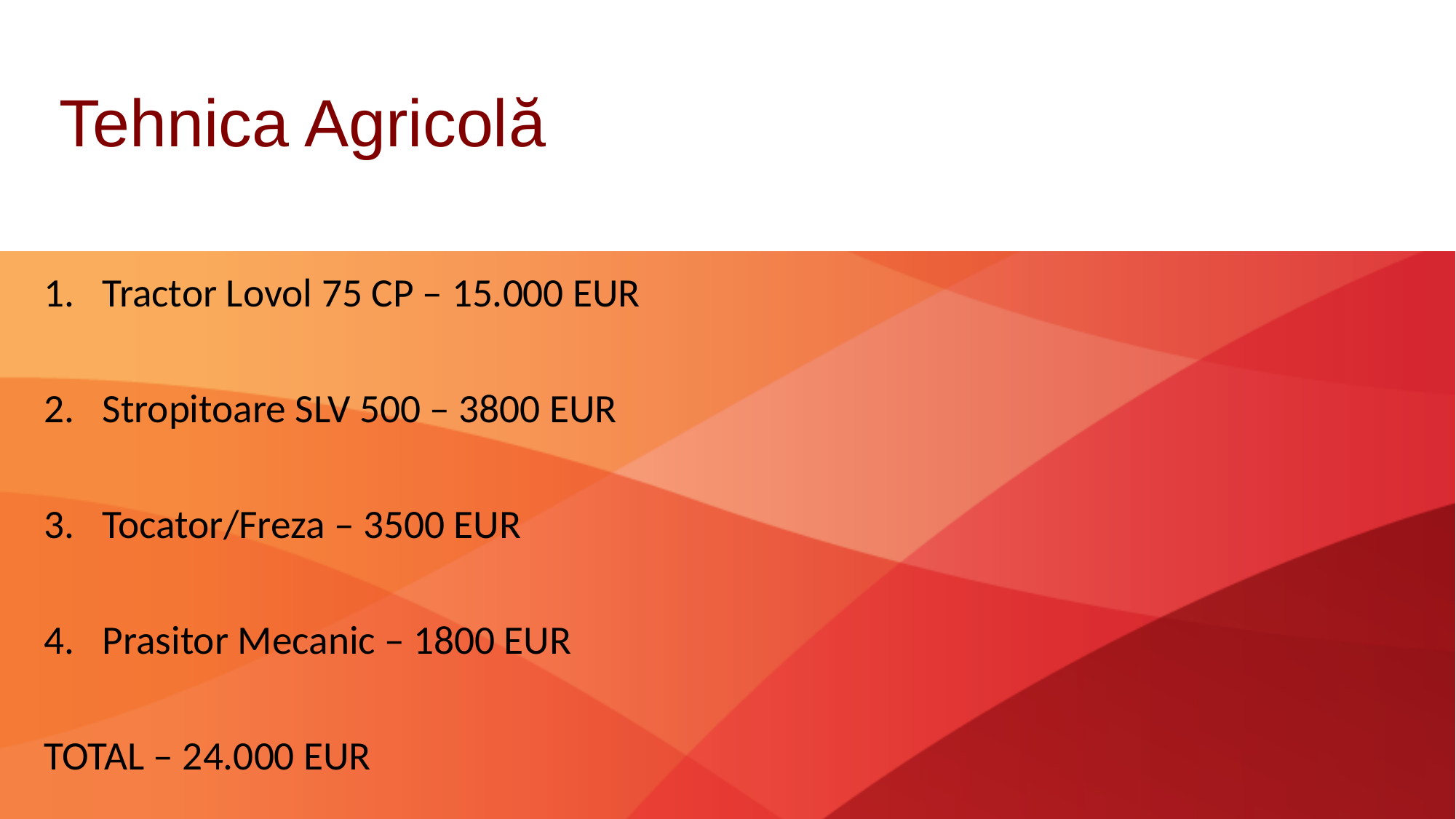

# Tehnica Agricolă
Tractor Lovol 75 CP – 15.000 EUR

Stropitoare SLV 500 – 3800 EUR

Tocator/Freza – 3500 EUR

Prasitor Mecanic – 1800 EUR

TOTAL – 24.000 EUR